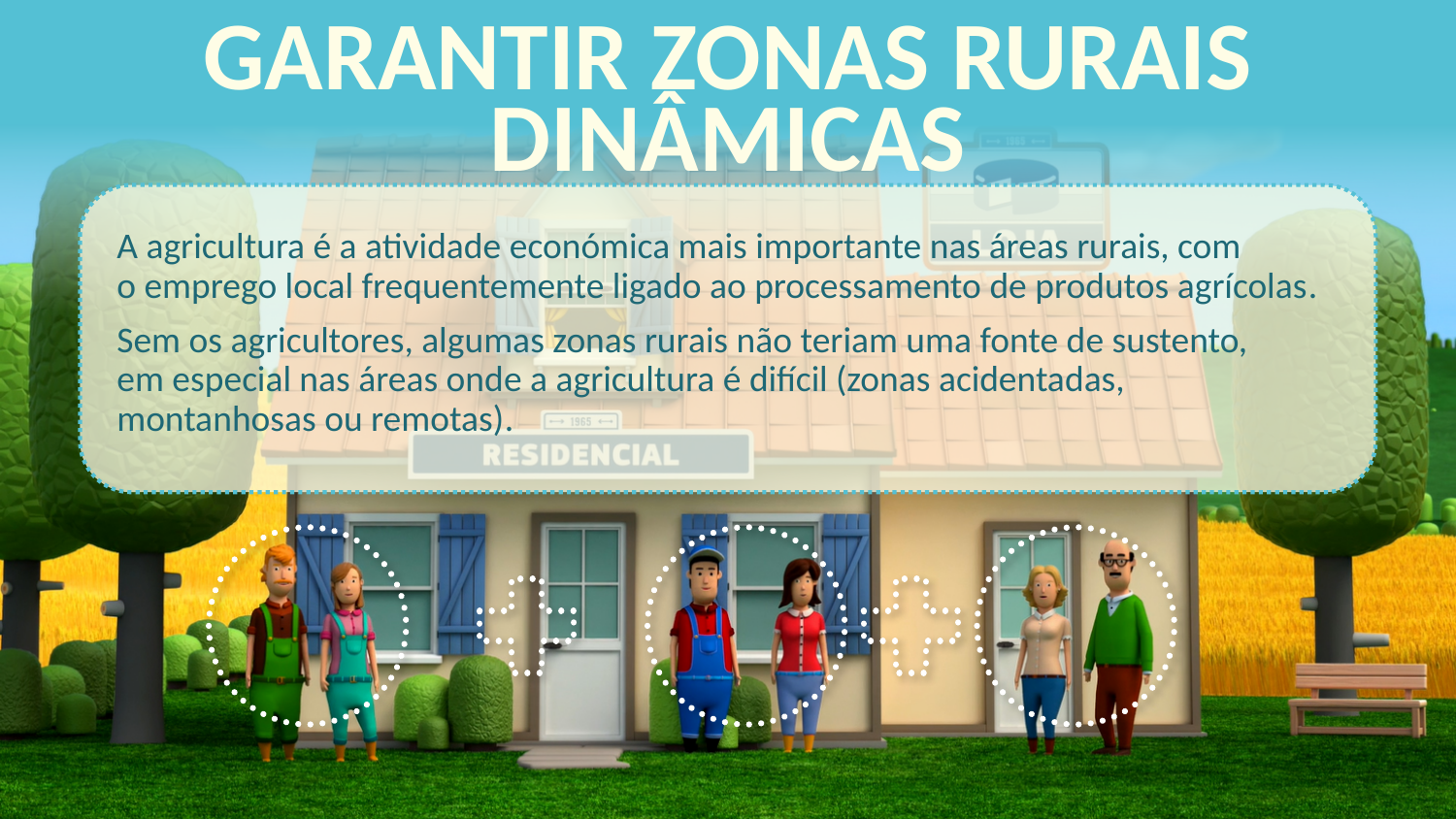

# Garantir zonas rurais dinâmicas

A agricultura é a atividade económica mais importante nas áreas rurais, com
o emprego local frequentemente ligado ao processamento de produtos agrícolas.
Sem os agricultores, algumas zonas rurais não teriam uma fonte de sustento,
em especial nas áreas onde a agricultura é difícil (zonas acidentadas,
montanhosas ou remotas).